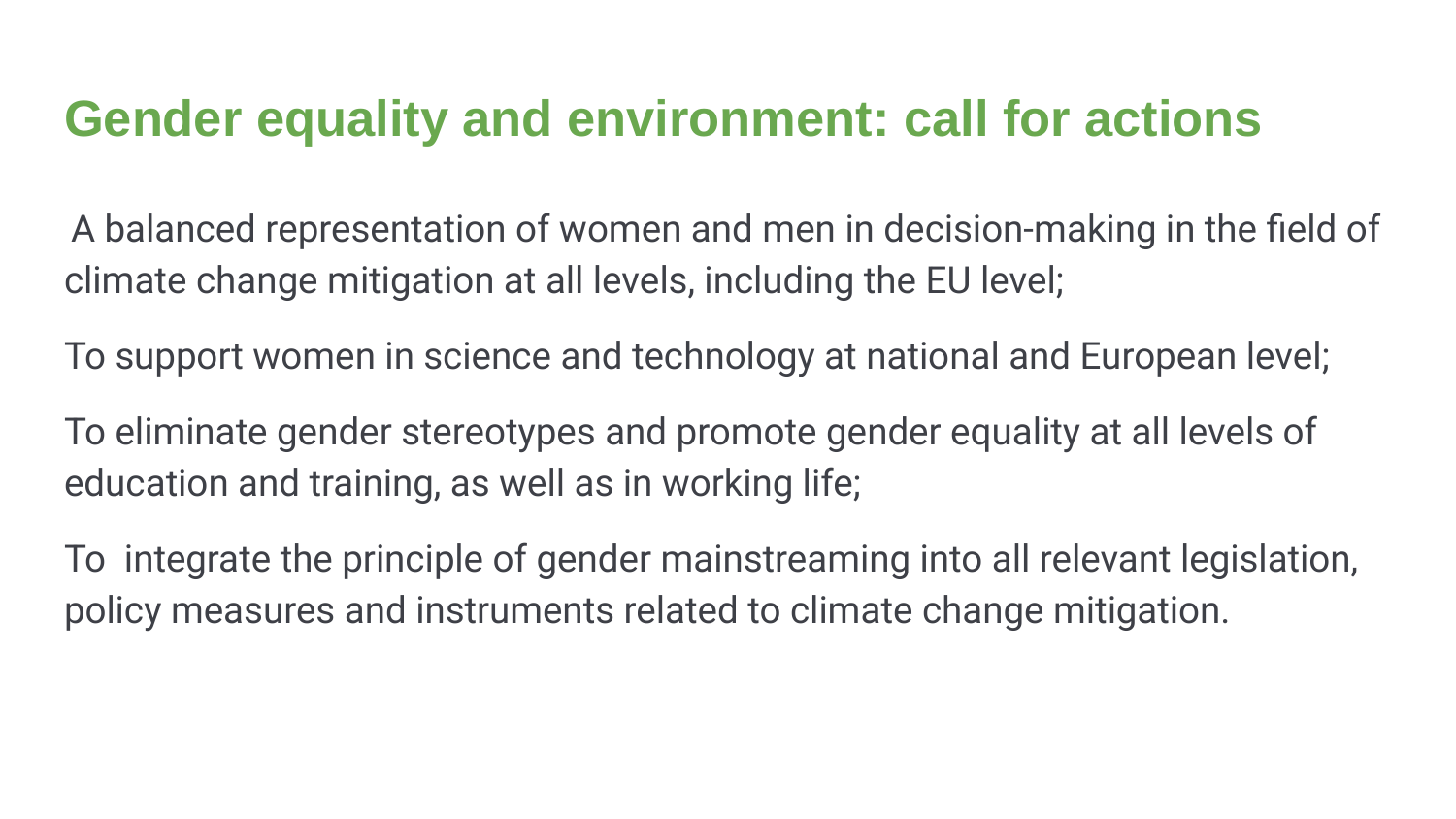

# Gender equality and environment: call for actions
 A balanced representation of women and men in decision-making in the field of climate change mitigation at all levels, including the EU level;
To support women in science and technology at national and European level;
To eliminate gender stereotypes and promote gender equality at all levels of education and training, as well as in working life;
To  integrate the principle of gender mainstreaming into all relevant legislation, policy measures and instruments related to climate change mitigation.